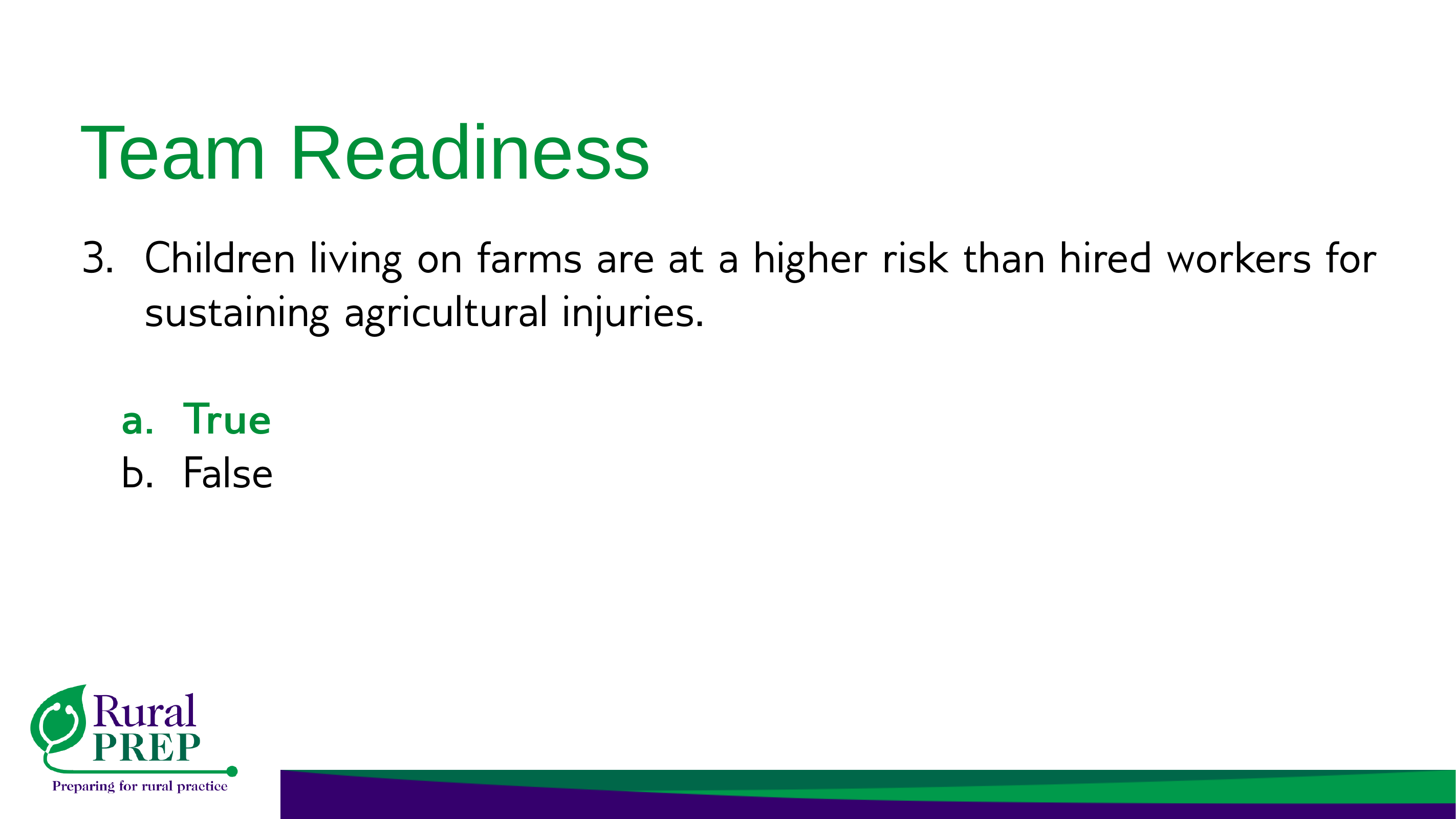

# Team Readiness
Children living on farms are at a higher risk than hired workers for sustaining agricultural injuries.

True
False